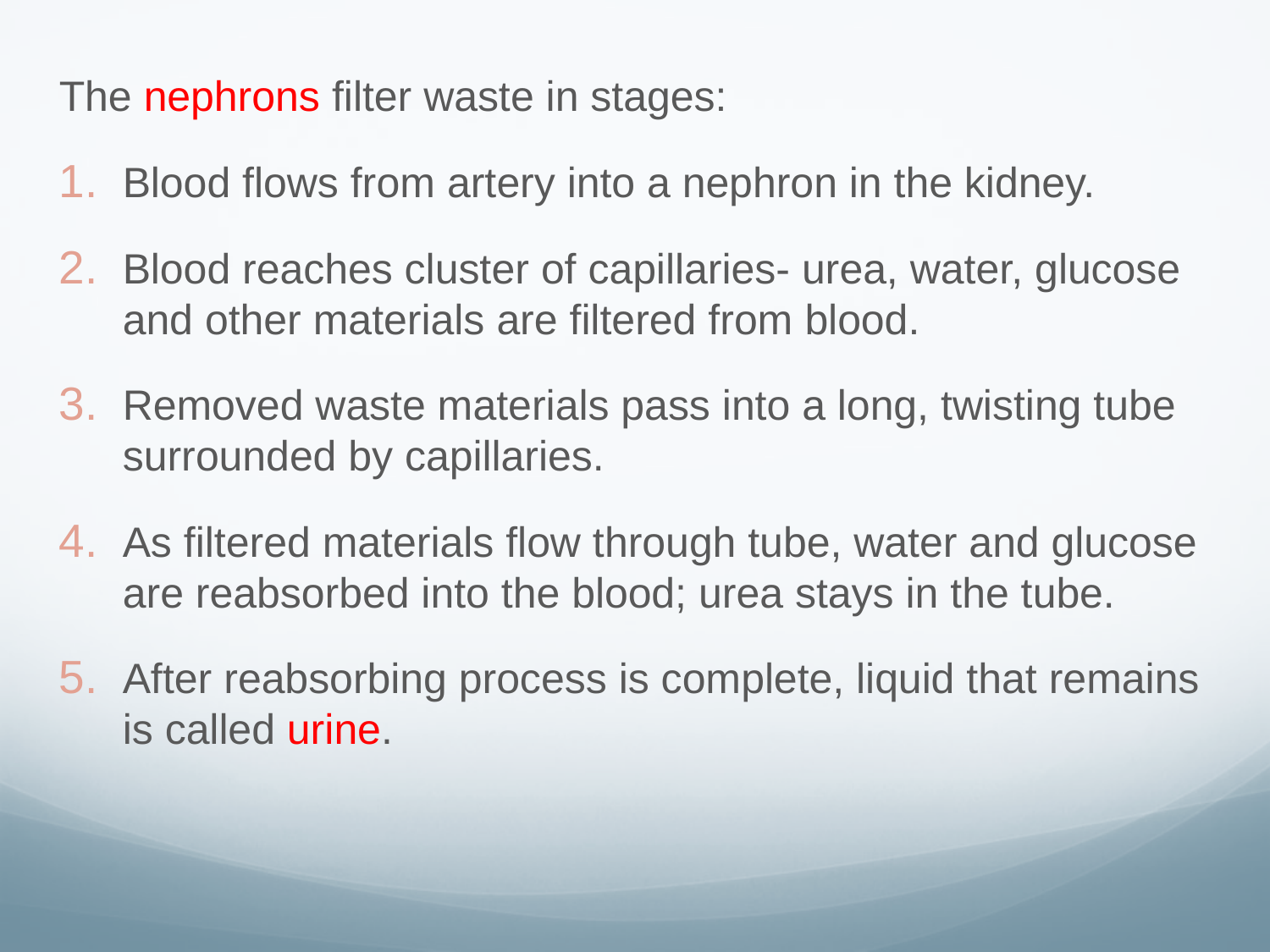

The nephrons filter waste in stages:
Blood flows from artery into a nephron in the kidney.
Blood reaches cluster of capillaries- urea, water, glucose and other materials are filtered from blood.
Removed waste materials pass into a long, twisting tube surrounded by capillaries.
As filtered materials flow through tube, water and glucose are reabsorbed into the blood; urea stays in the tube.
After reabsorbing process is complete, liquid that remains is called urine.